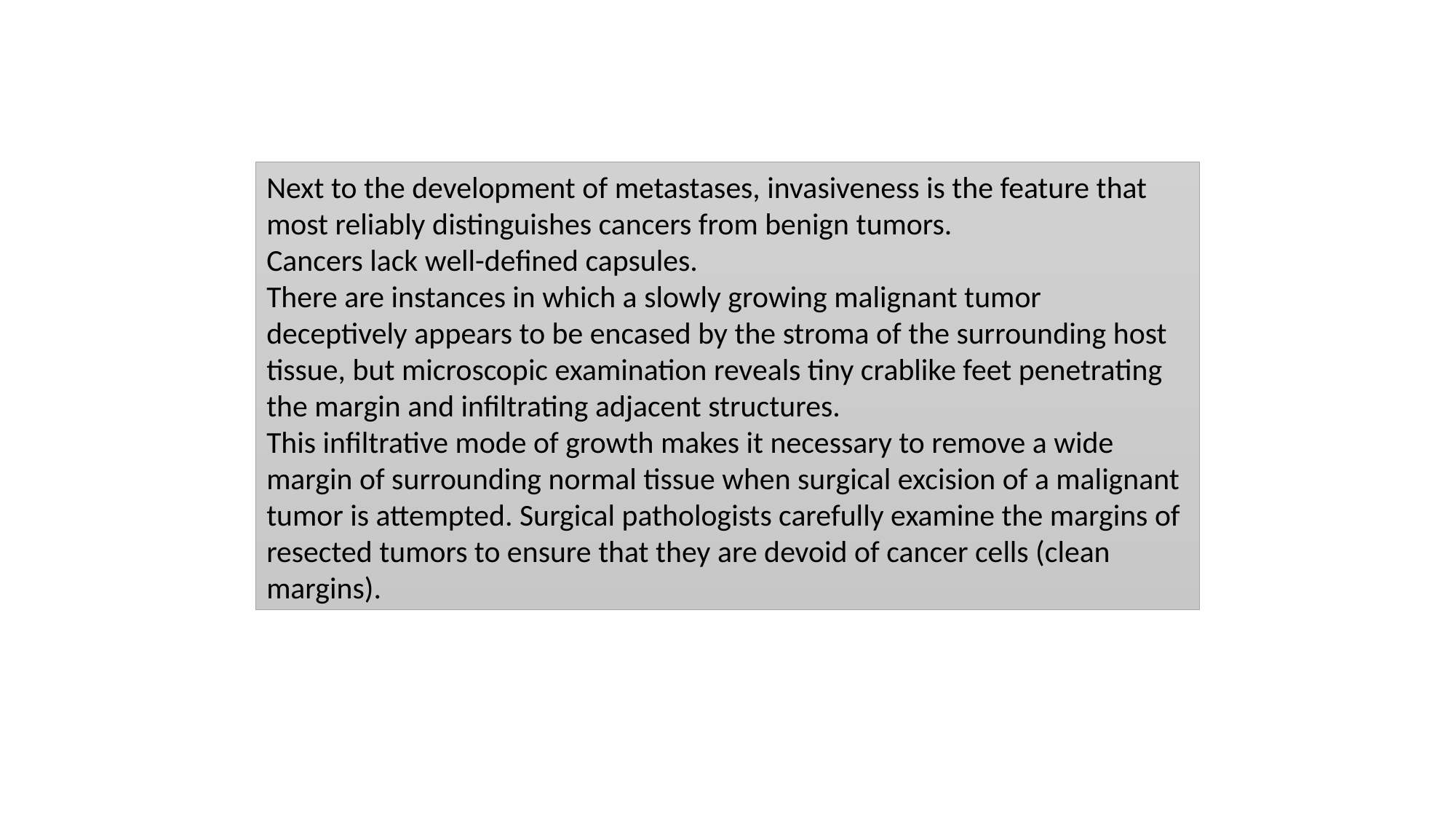

Next to the development of metastases, invasiveness is the feature that most reliably distinguishes cancers from benign tumors.
Cancers lack well-defined capsules.
There are instances in which a slowly growing malignant tumor deceptively appears to be encased by the stroma of the surrounding host tissue, but microscopic examination reveals tiny crablike feet penetrating the margin and infiltrating adjacent structures.
This infiltrative mode of growth makes it necessary to remove a wide margin of surrounding normal tissue when surgical excision of a malignant tumor is attempted. Surgical pathologists carefully examine the margins of resected tumors to ensure that they are devoid of cancer cells (clean margins).